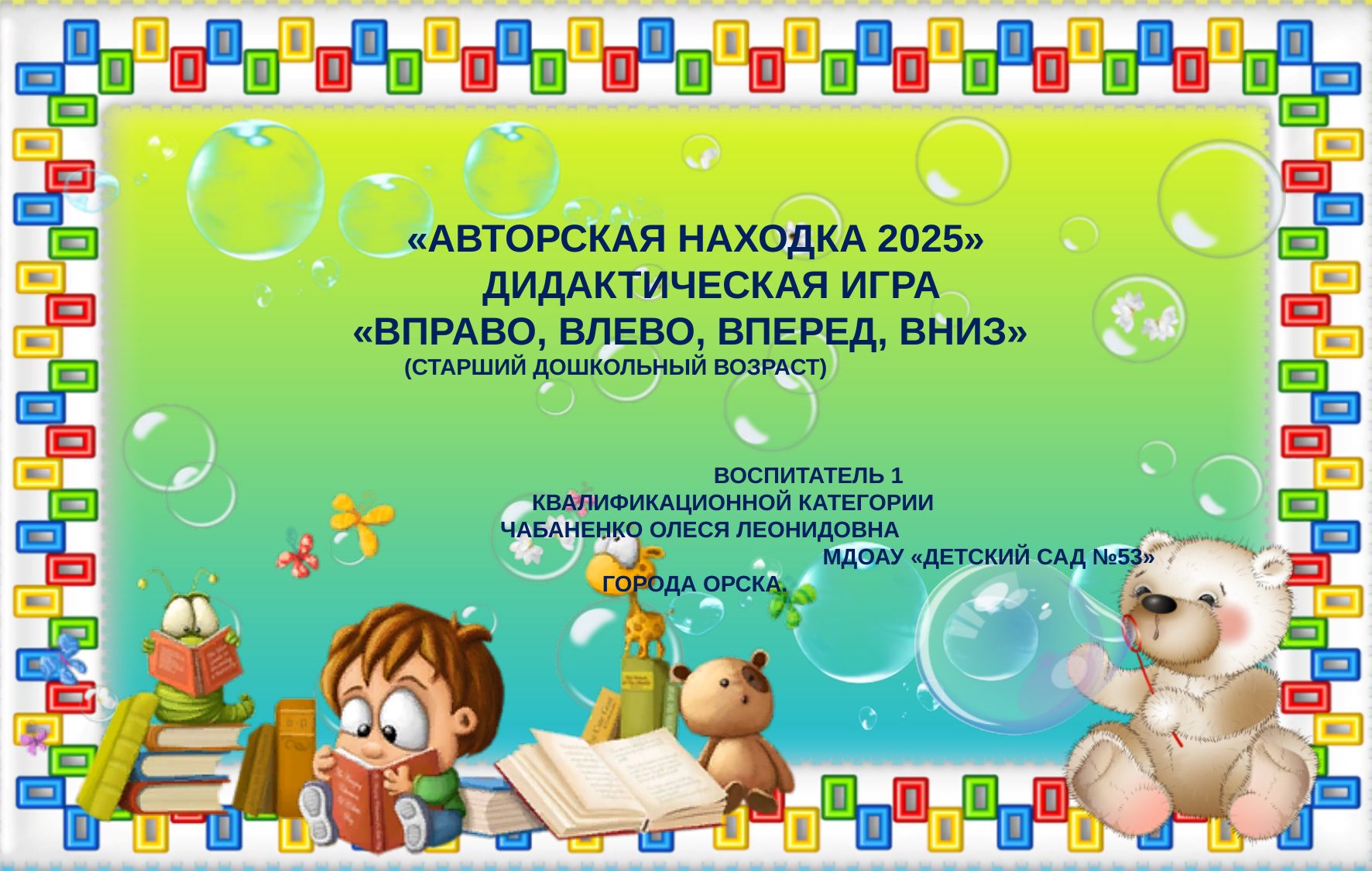

«Авторская находка 2025»
    Дидактическая игра
«Вправо, Влево, вперед, вниз»
                              (старший дошкольный возраст)

                                         Воспитатель 1
                                                  квалификационной категории
                                             Чабаненко Олеся Леонидовна                                                      МДОАУ «Детский сад №53»
                                                             города Орска.